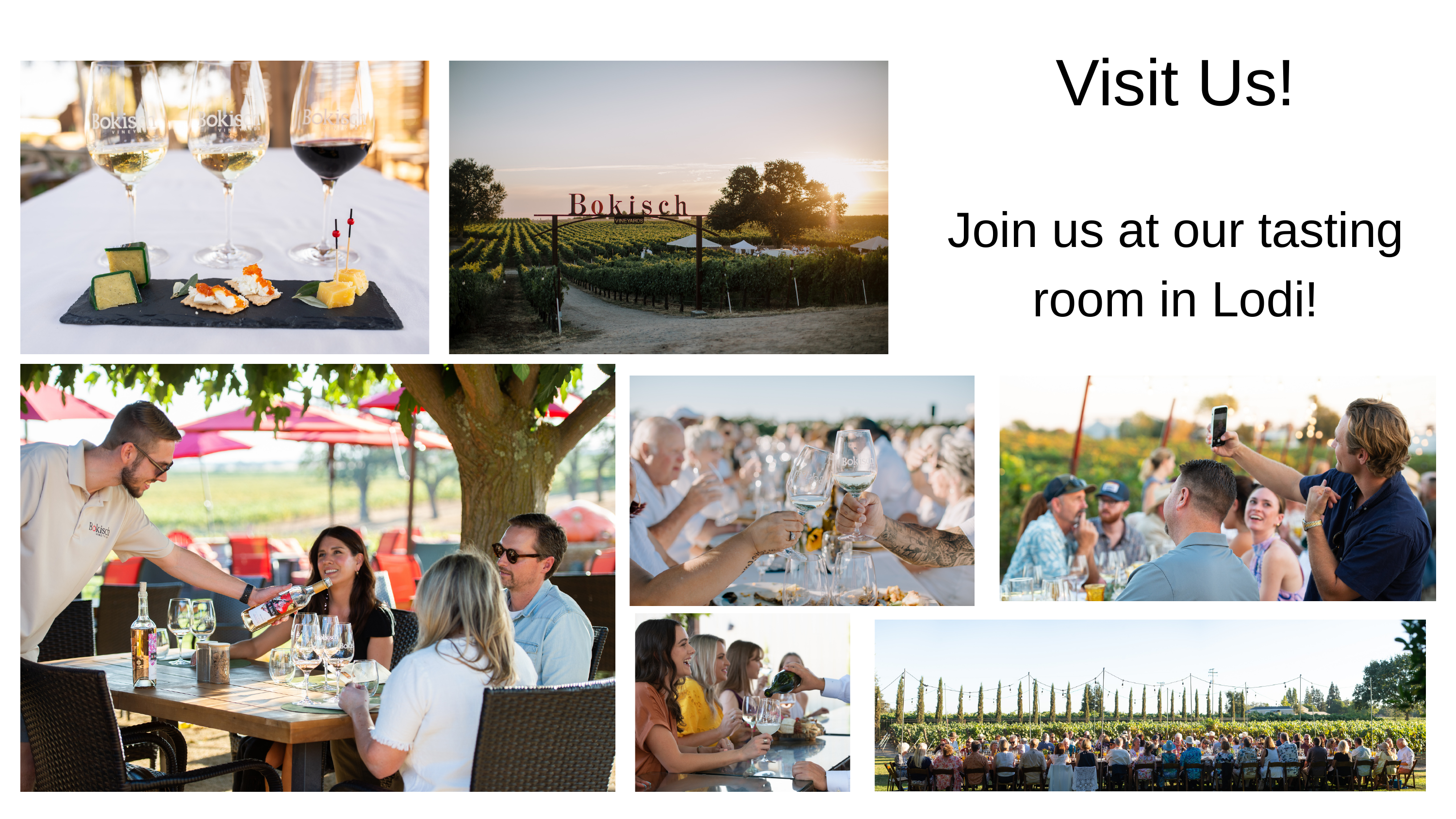

Visit Us!

Join us at our tasting room in Lodi!